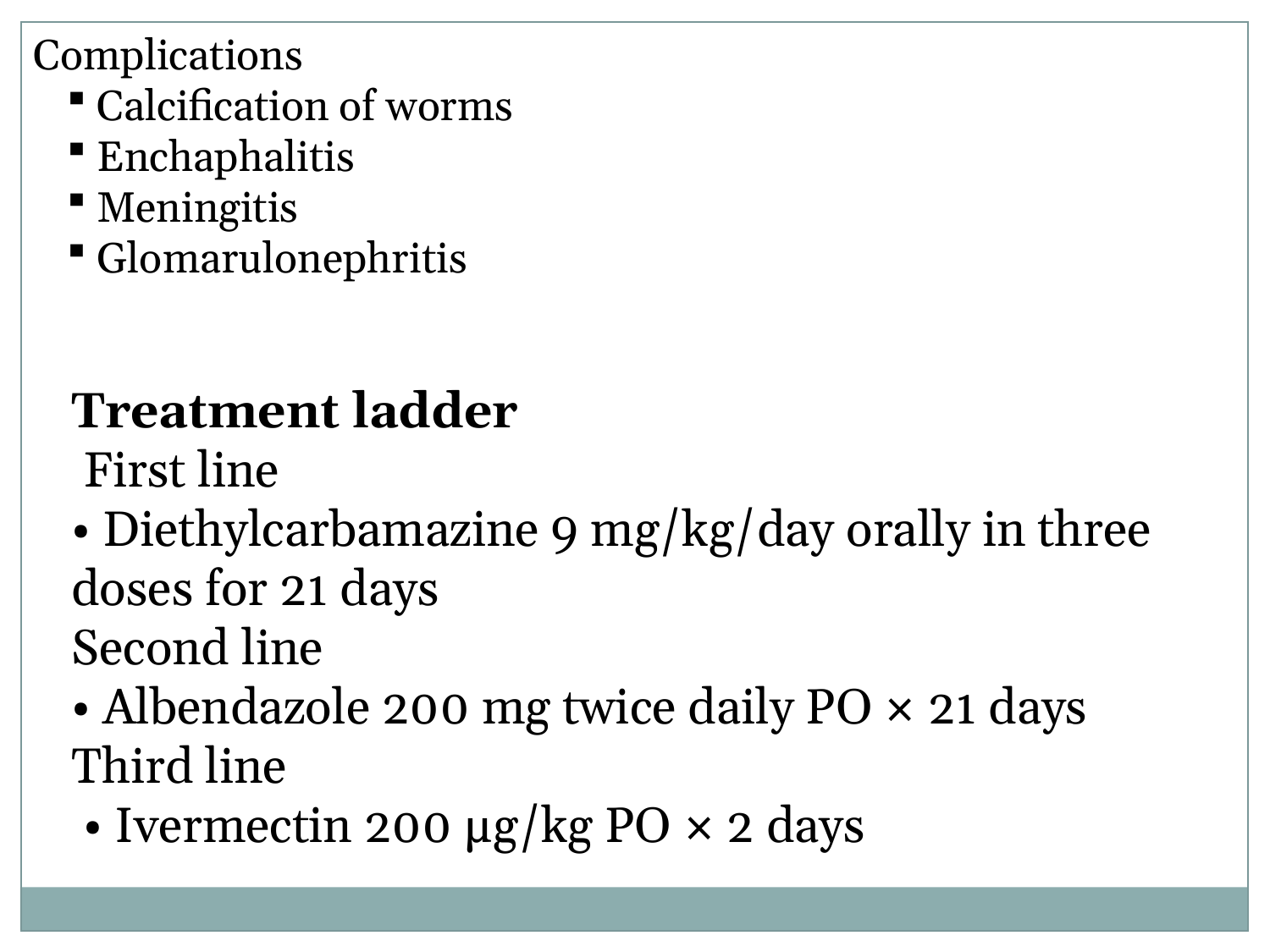

Complications
Calcification of worms
Enchaphalitis
Meningitis
Glomarulonephritis

Treatment ladder
 First line
• Diethylcarbamazine 9 mg/kg/day orally in three doses for 21 days
Second line
• Albendazole 200 mg twice daily PO × 21 days
Third line
 • Ivermectin 200 μg/kg PO × 2 days